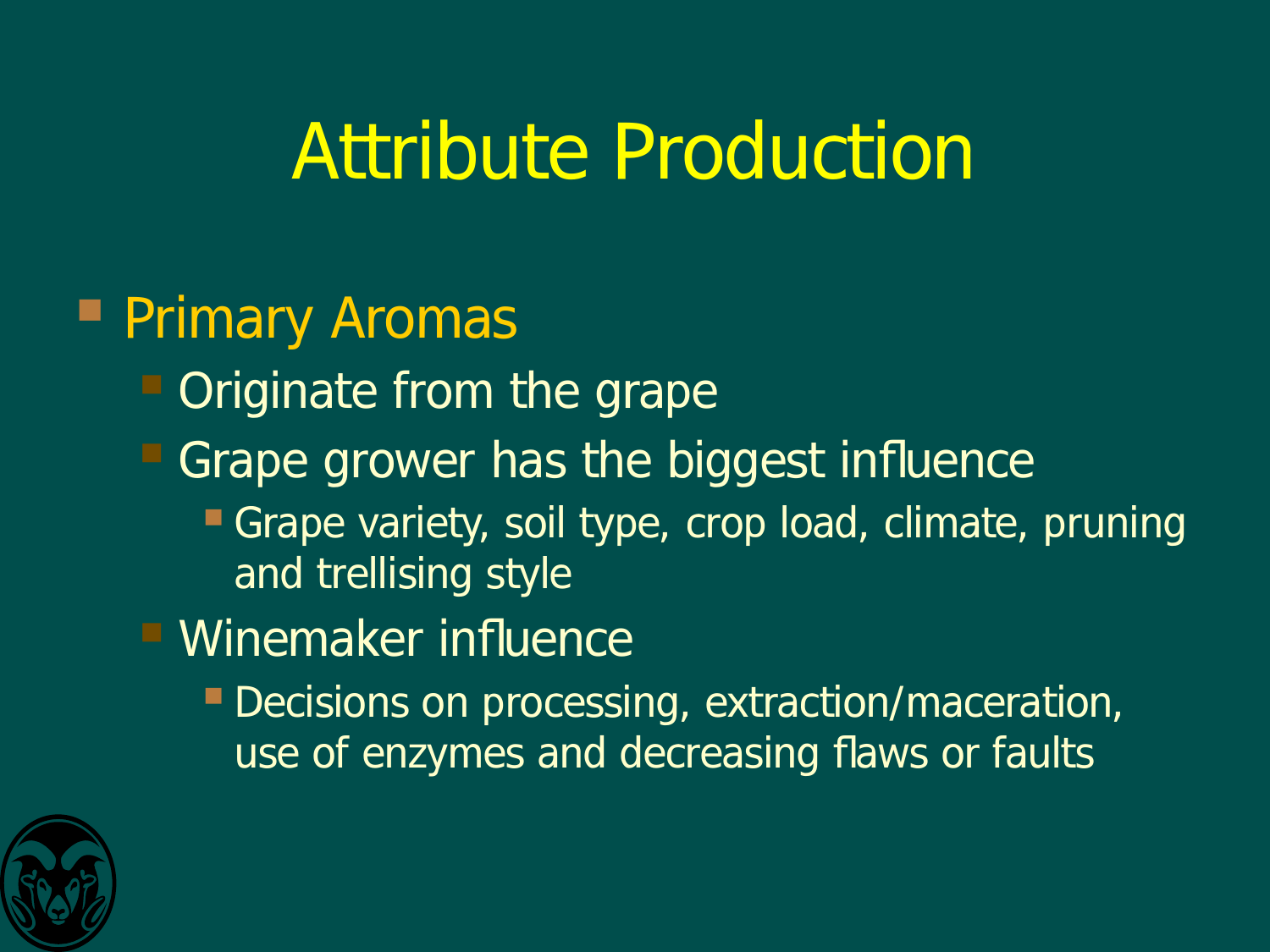

# Attribute Production
Primary Aromas
Originate from the grape
Grape grower has the biggest influence
Grape variety, soil type, crop load, climate, pruning and trellising style
Winemaker influence
Decisions on processing, extraction/maceration, use of enzymes and decreasing flaws or faults